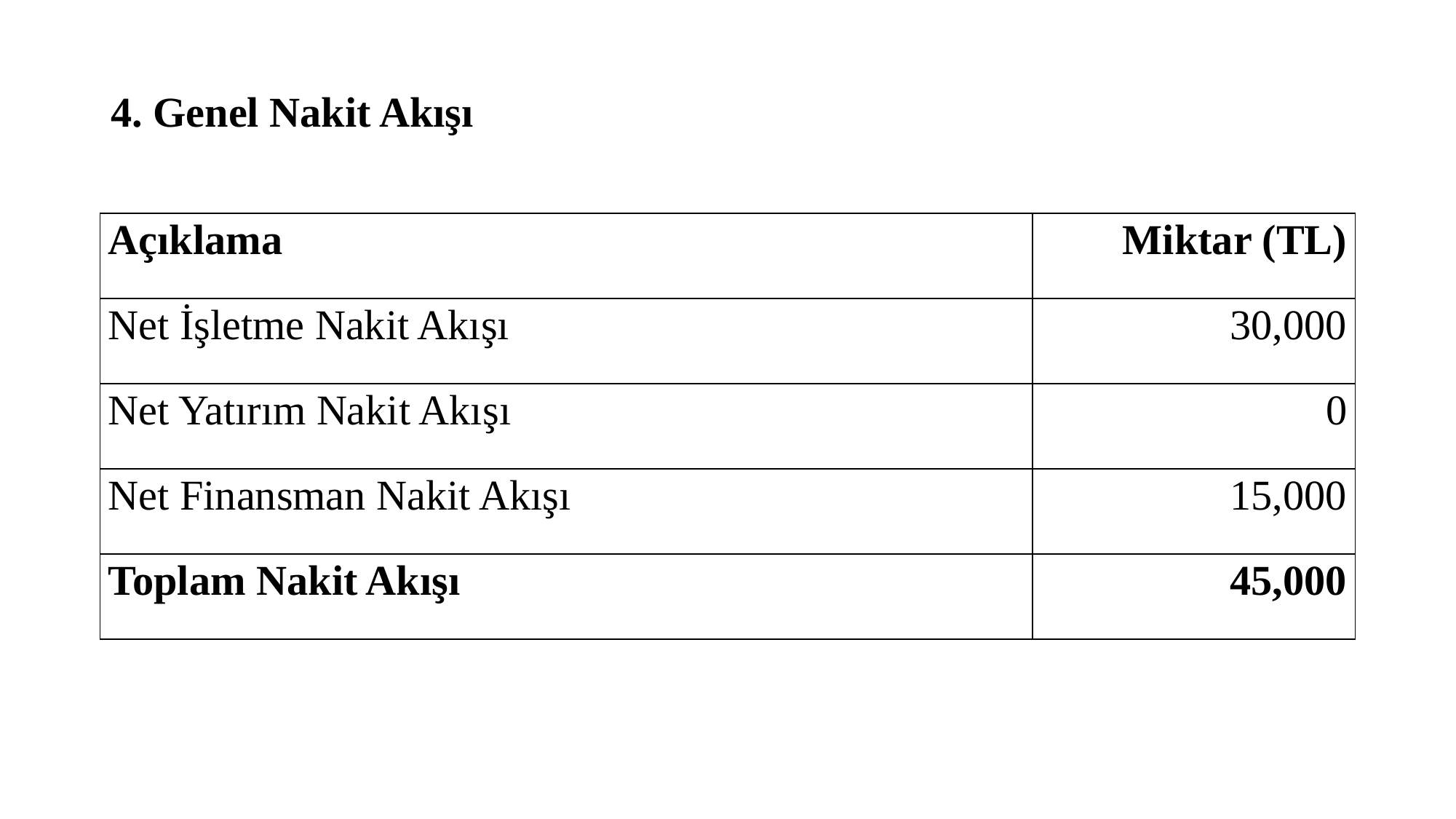

4. Genel Nakit Akışı
| Açıklama | Miktar (TL) |
| --- | --- |
| Net İşletme Nakit Akışı | 30,000 |
| Net Yatırım Nakit Akışı | 0 |
| Net Finansman Nakit Akışı | 15,000 |
| Toplam Nakit Akışı | 45,000 |